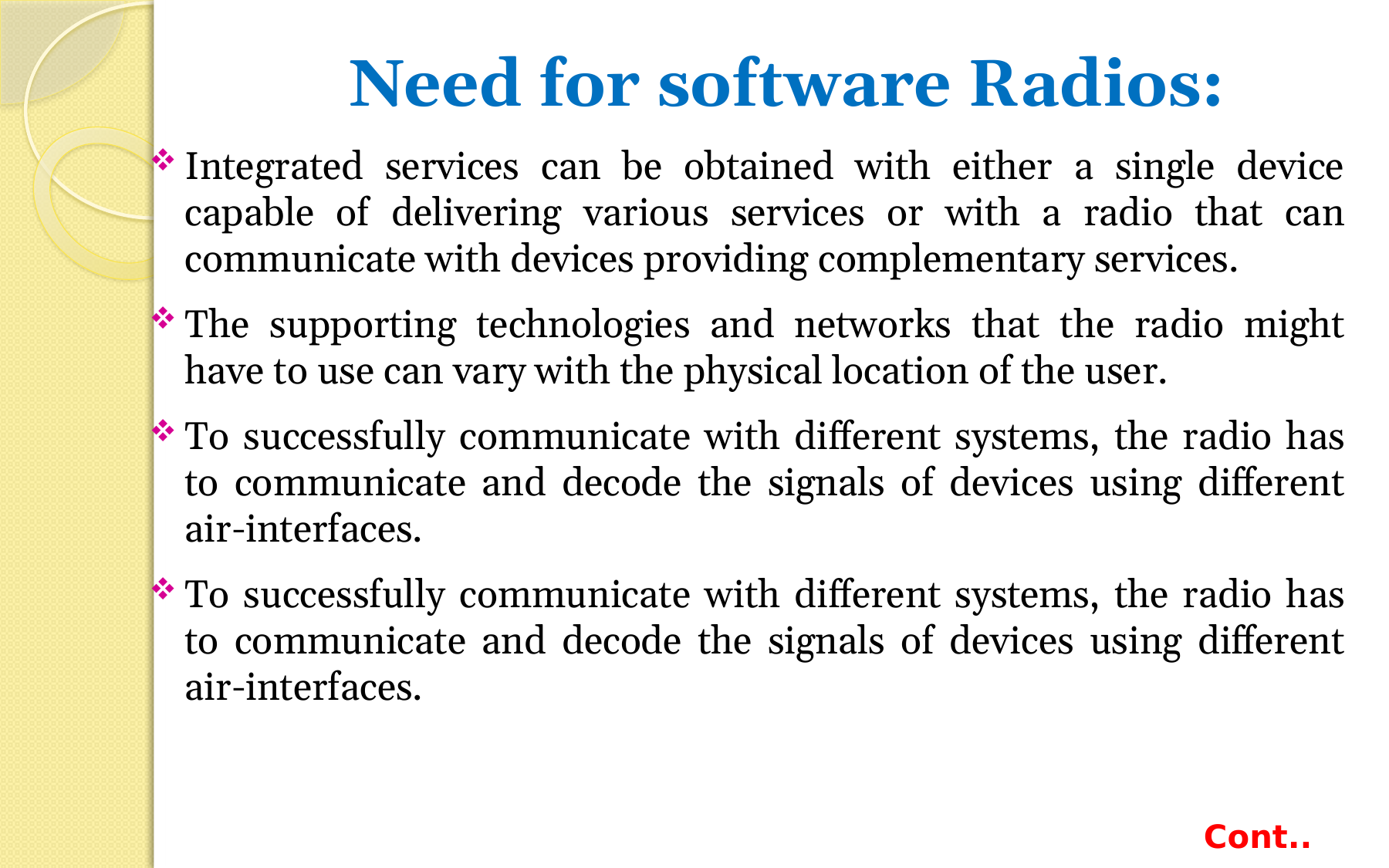

Need for software Radios:
Integrated services can be obtained with either a single device capable of delivering various services or with a radio that can communicate with devices providing complementary services.
The supporting technologies and networks that the radio might have to use can vary with the physical location of the user.
To successfully communicate with different systems, the radio has to communicate and decode the signals of devices using different air-interfaces.
To successfully communicate with different systems, the radio has to communicate and decode the signals of devices using different air-interfaces.

Cont..